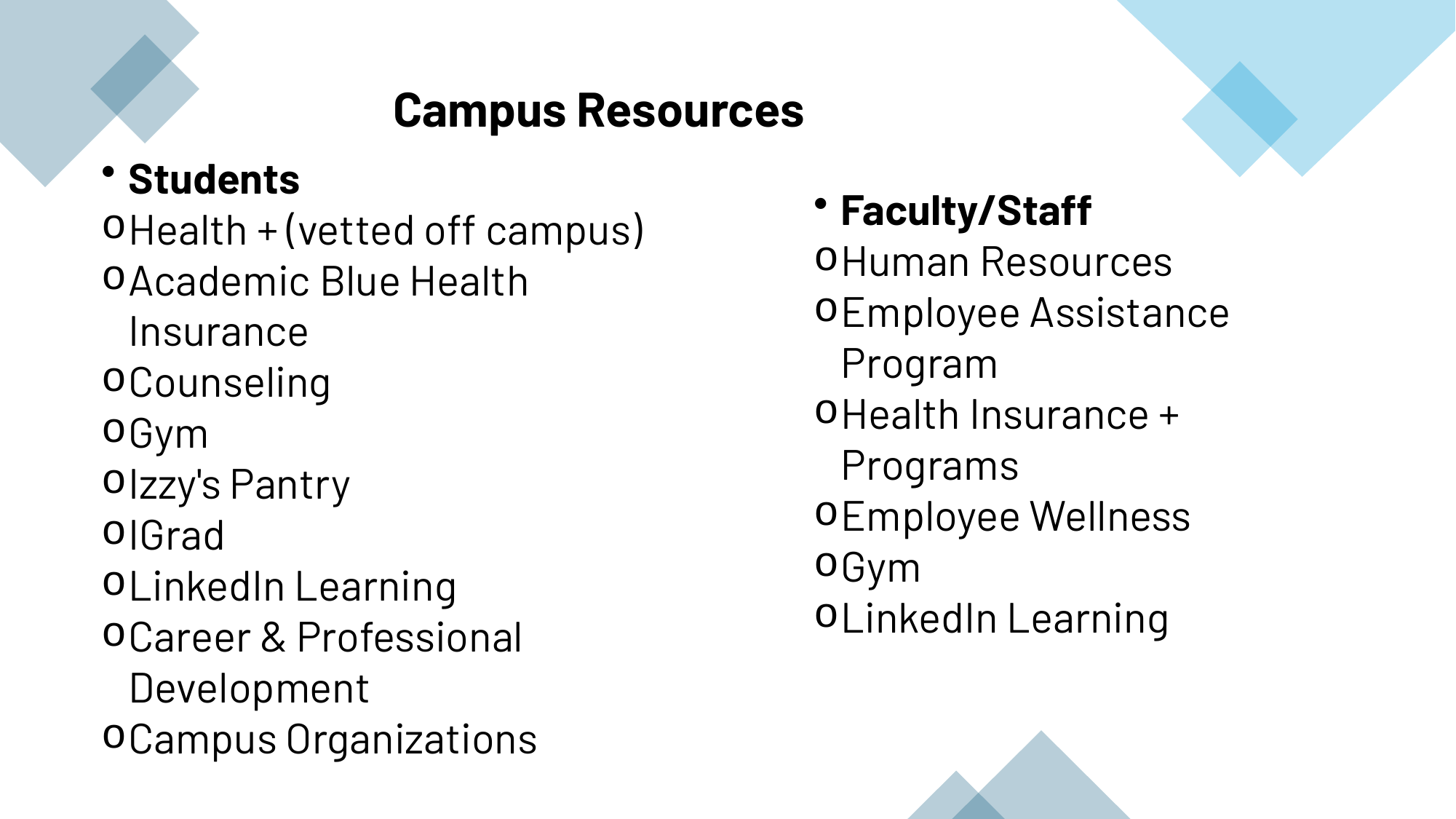

Campus Resources

Students​
Health + (vetted off campus) ​
Academic Blue Health Insurance​
Counseling ​
Gym​
Izzy's Pantry​
IGrad
LinkedIn Learning​
Career & Professional Development​
Campus Organizations
Faculty/Staff​
Human Resources​
Employee Assistance Program​
Health Insurance + Programs​
Employee Wellness​
Gym​
LinkedIn Learning